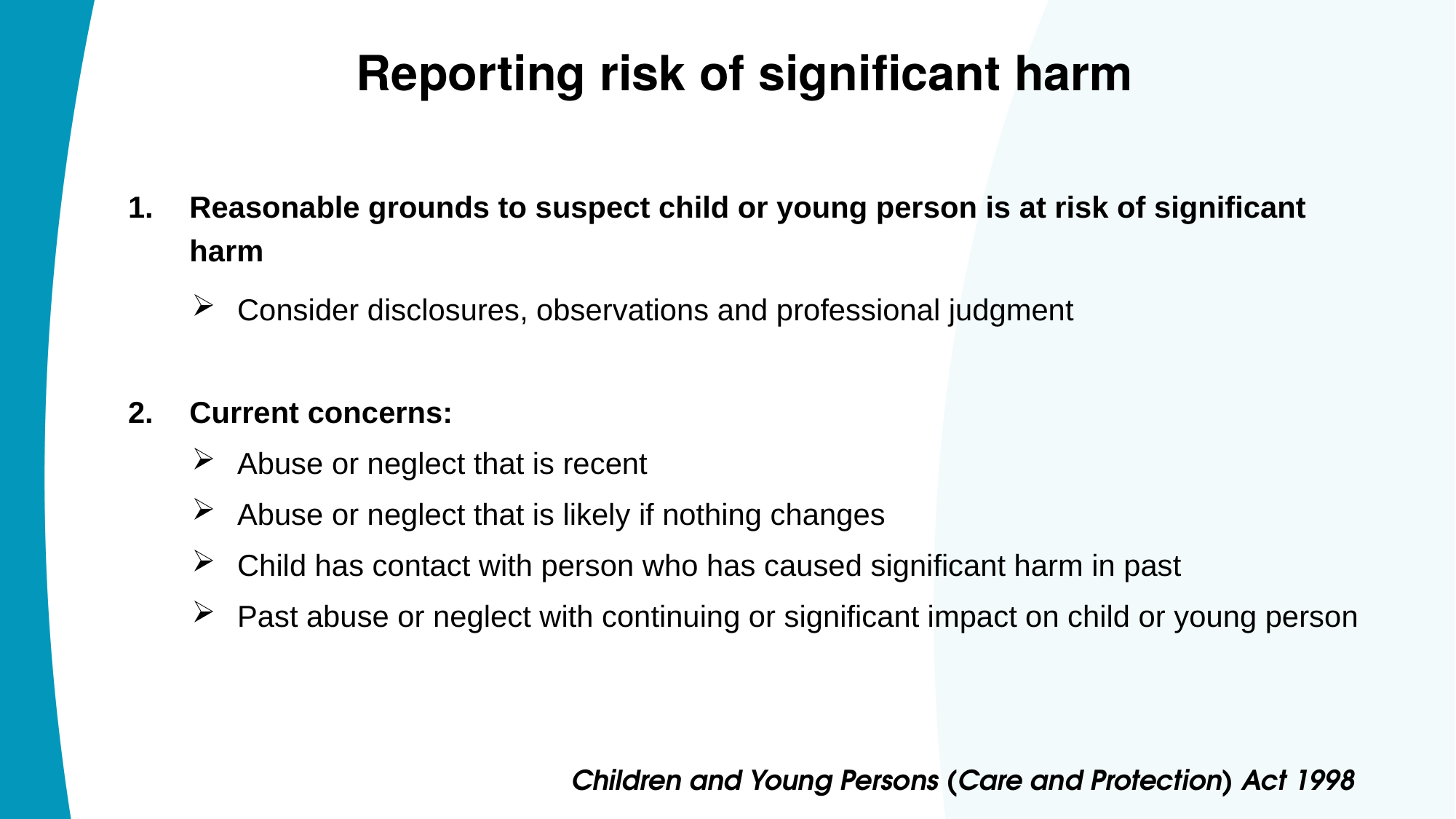

# Reporting risk of significant harm

Reasonable grounds to suspect child or young person is at risk of significant harm
Consider disclosures, observations and professional judgment

Current concerns:
Abuse or neglect that is recent
Abuse or neglect that is likely if nothing changes
Child has contact with person who has caused significant harm in past
Past abuse or neglect with continuing or significant impact on child or young person

                                                          Children and Young Persons (Care and Protection) Act 1998